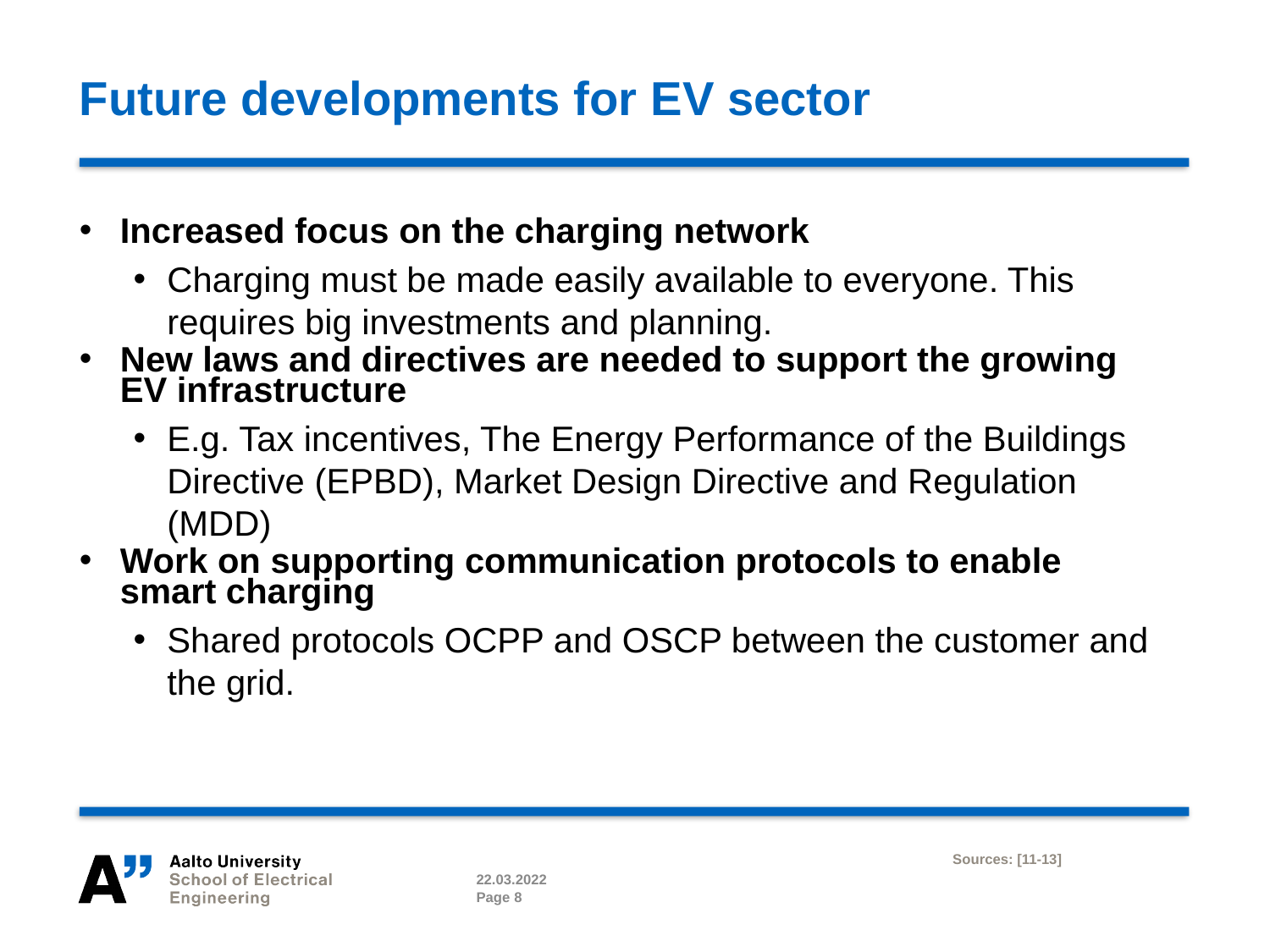

# Future developments for EV sector
Increased focus on the charging network
Charging must be made easily available to everyone. This requires big investments and planning.
New laws and directives are needed to support the growing EV infrastructure
E.g. Tax incentives, The Energy Performance of the Buildings Directive (EPBD), Market Design Directive and Regulation (MDD)
Work on supporting communication protocols to enable smart charging
Shared protocols OCPP and OSCP between the customer and the grid.

Sources: [11-13]

22.03.2022
Page 8